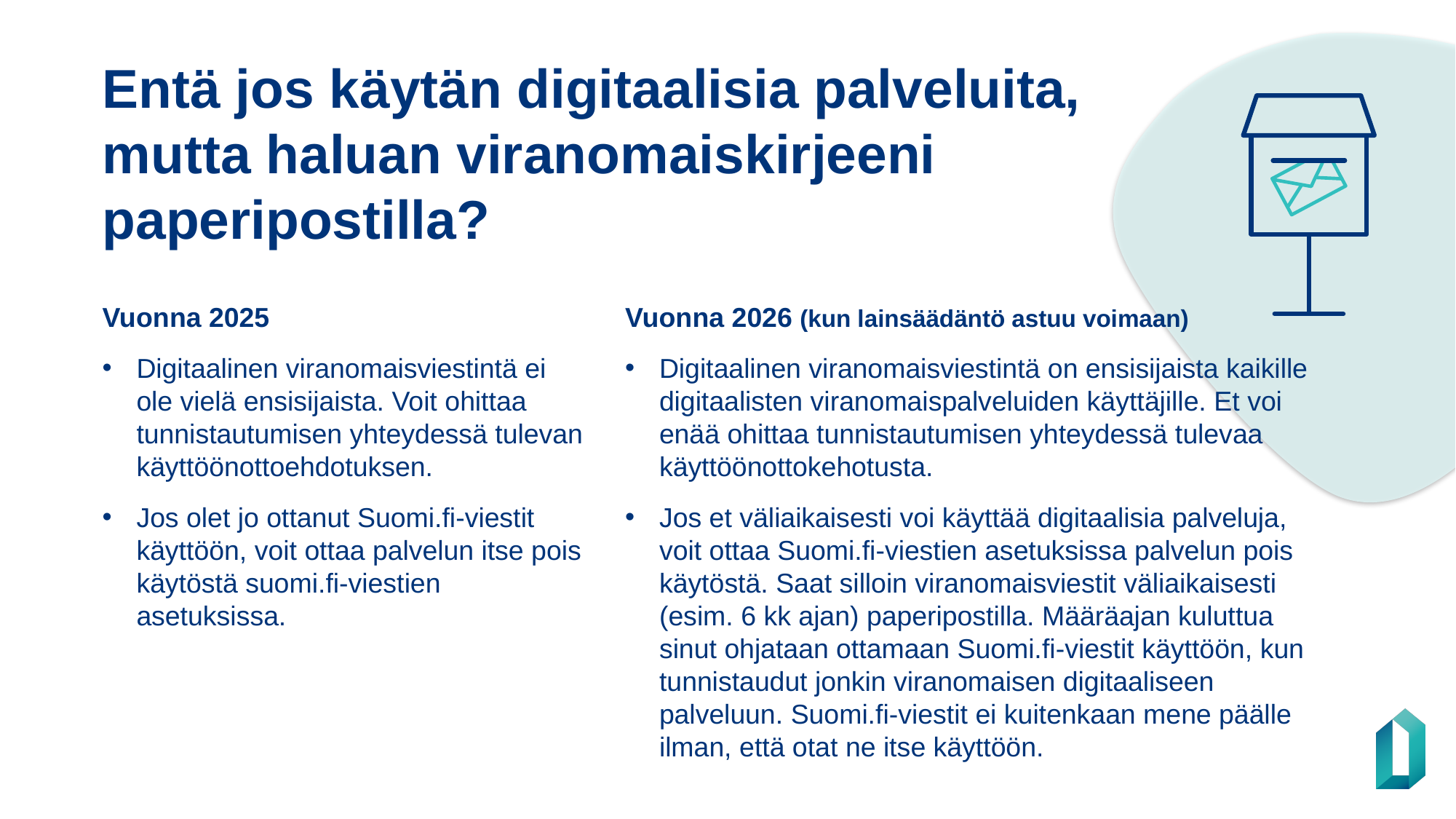

Entä jos käytän digitaalisia palveluita, mutta haluan viranomaiskirjeeni paperipostilla?

Vuonna 2025
Digitaalinen viranomaisviestintä ei ole vielä ensisijaista. Voit ohittaa tunnistautumisen yhteydessä tulevan käyttöönottoehdotuksen.
Jos olet jo ottanut Suomi.fi-viestit käyttöön, voit ottaa palvelun itse pois käytöstä suomi.fi-viestien asetuksissa.

Vuonna 2026 (kun lainsäädäntö astuu voimaan)
Digitaalinen viranomaisviestintä on ensisijaista kaikille digitaalisten viranomaispalveluiden käyttäjille. Et voi enää ohittaa tunnistautumisen yhteydessä tulevaa käyttöönottokehotusta.
Jos et väliaikaisesti voi käyttää digitaalisia palveluja, voit ottaa Suomi.fi-viestien asetuksissa palvelun pois käytöstä. Saat silloin viranomaisviestit väliaikaisesti (esim. 6 kk ajan) paperipostilla. Määräajan kuluttua sinut ohjataan ottamaan Suomi.fi-viestit käyttöön, kun tunnistaudut jonkin viranomaisen digitaaliseen palveluun. Suomi.fi-viestit ei kuitenkaan mene päälle ilman, että otat ne itse käyttöön.